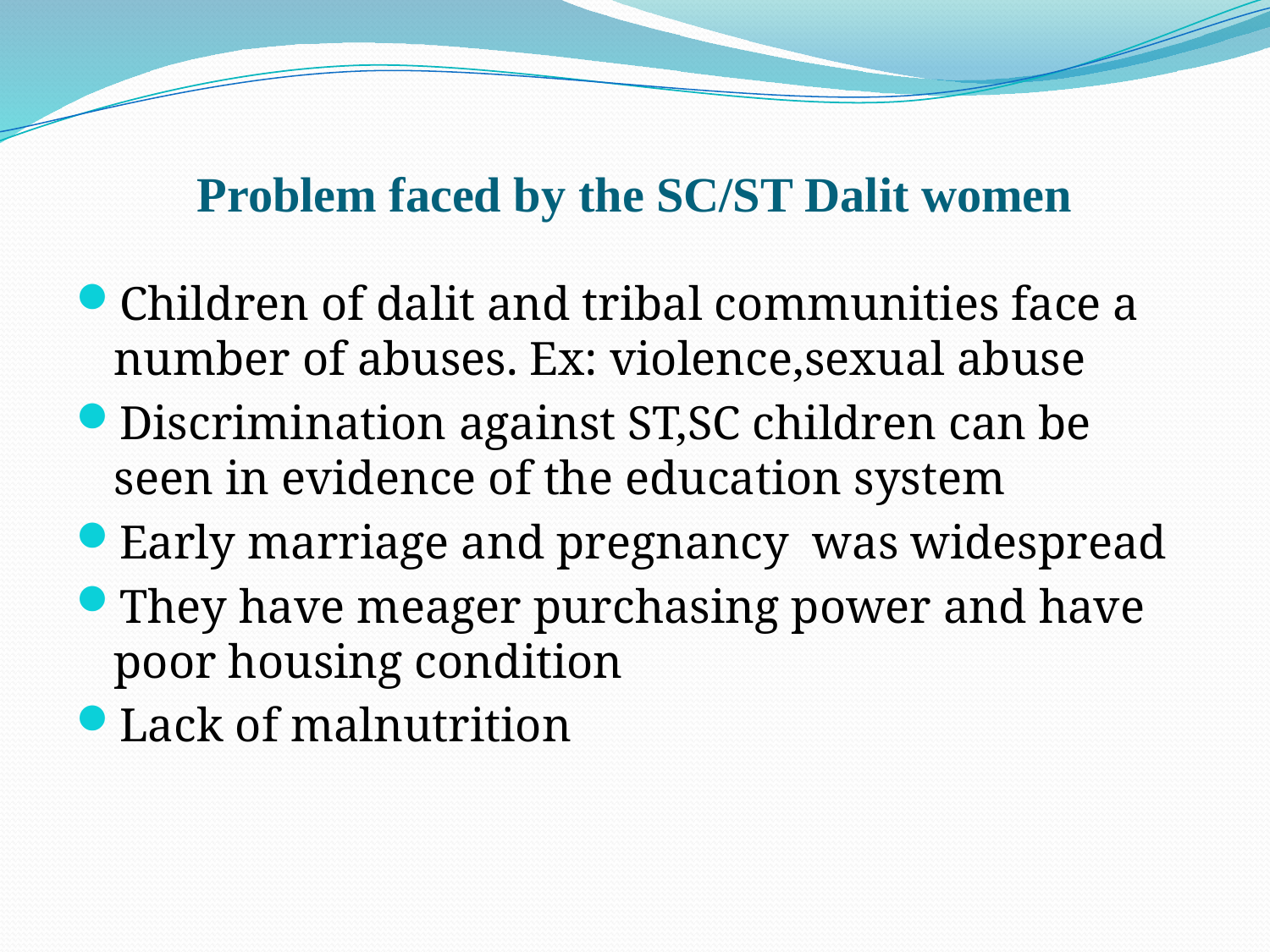

# Problem faced by the SC/ST Dalit women
Children of dalit and tribal communities face a number of abuses. Ex: violence,sexual abuse
Discrimination against ST,SC children can be seen in evidence of the education system
Early marriage and pregnancy  was widespread
They have meager purchasing power and have poor housing condition
Lack of malnutrition